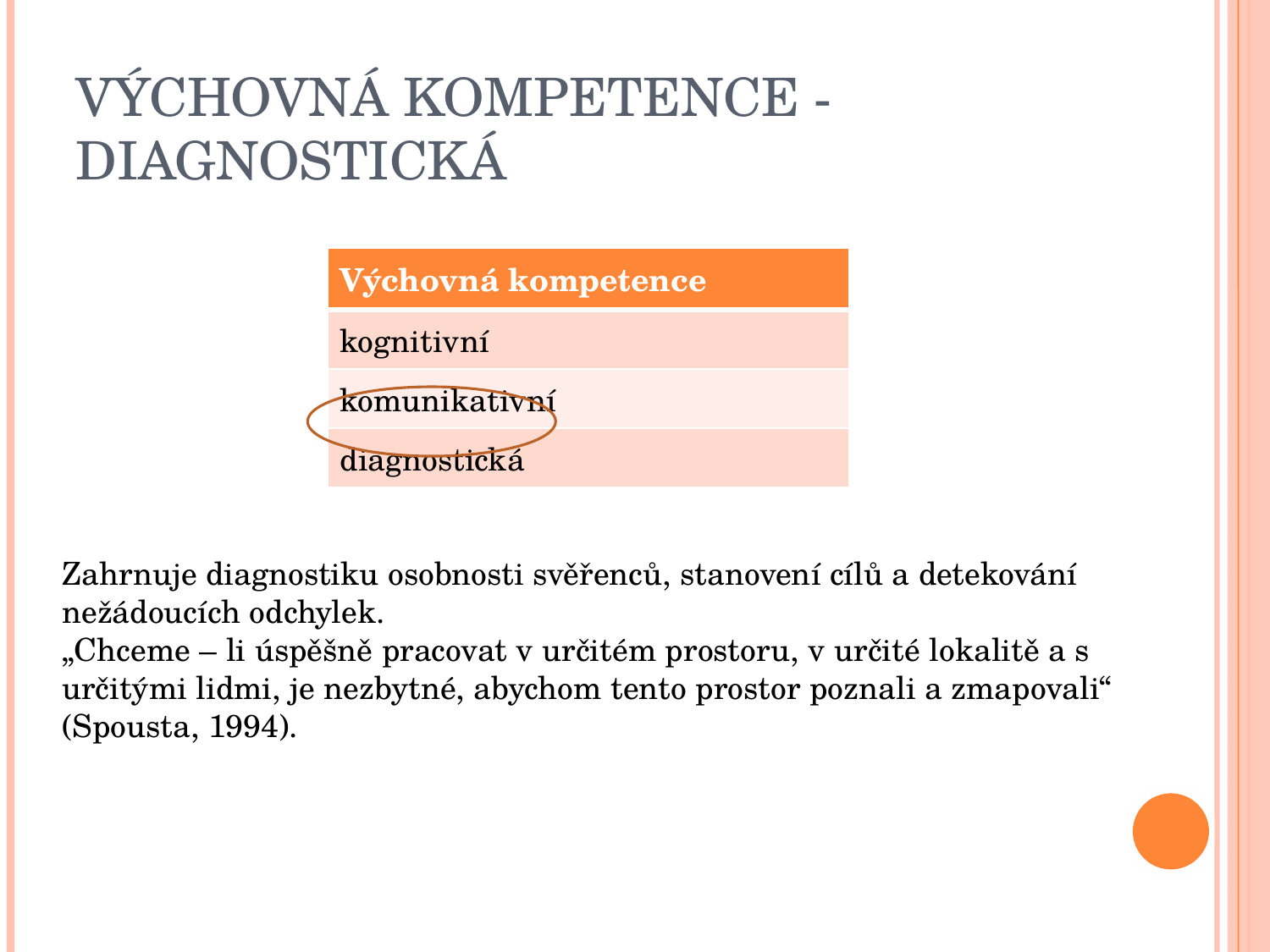

# Výchovná kompetence - diagnostická
| Výchovná kompetence |
| --- |
| kognitivní |
| komunikativní |
| diagnostická |

Zahrnuje diagnostiku osobnosti svěřenců, stanovení cílů a detekování nežádoucích odchylek.
„Chceme – li úspěšně pracovat v určitém prostoru, v určité lokalitě a s určitými lidmi, je nezbytné, abychom tento prostor poznali a zmapovali“ (Spousta, 1994).